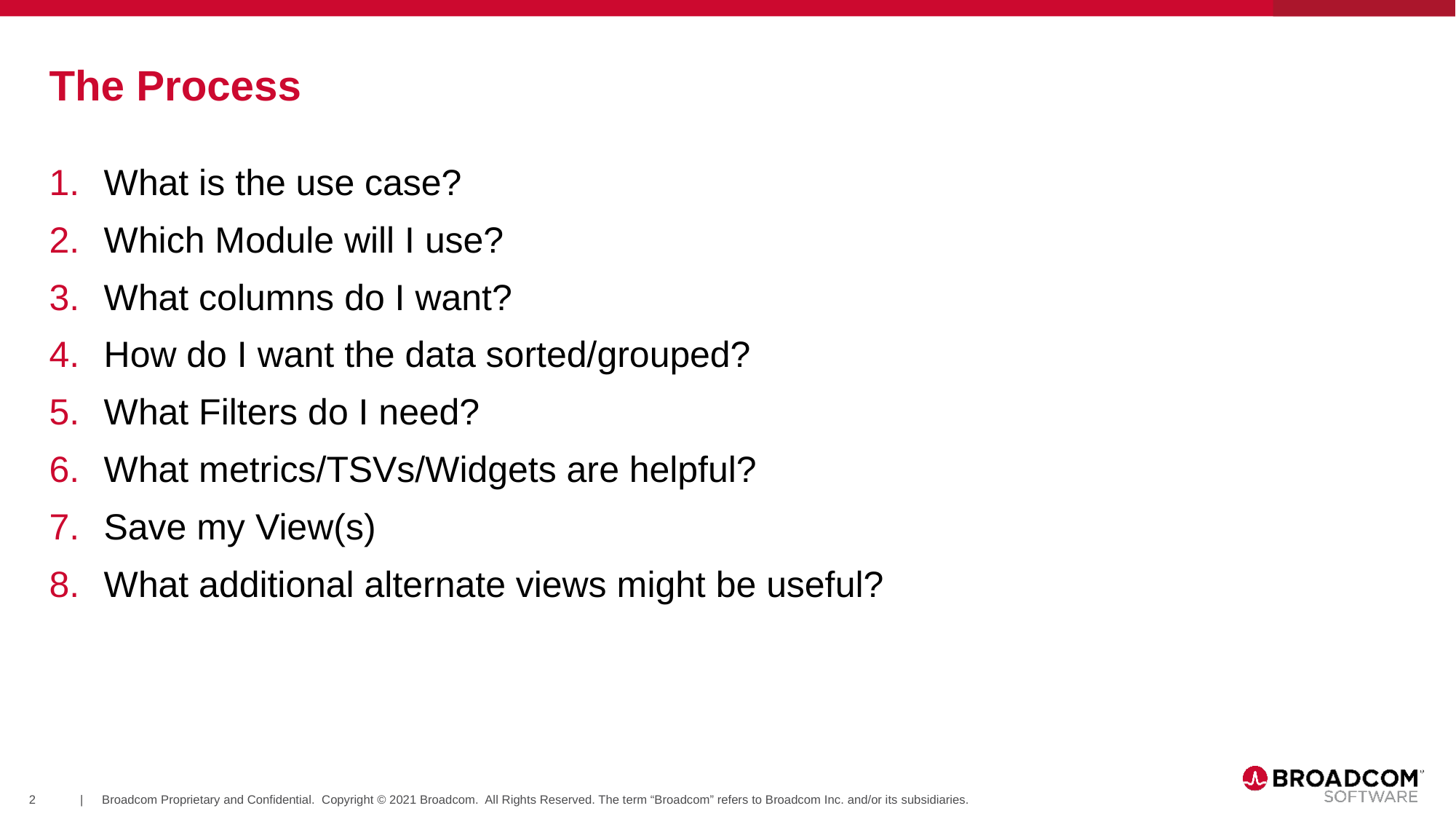

# The Process
What is the use case?
Which Module will I use?
What columns do I want?
How do I want the data sorted/grouped?
What Filters do I need?
What metrics/TSVs/Widgets are helpful?
Save my View(s)
What additional alternate views might be useful?